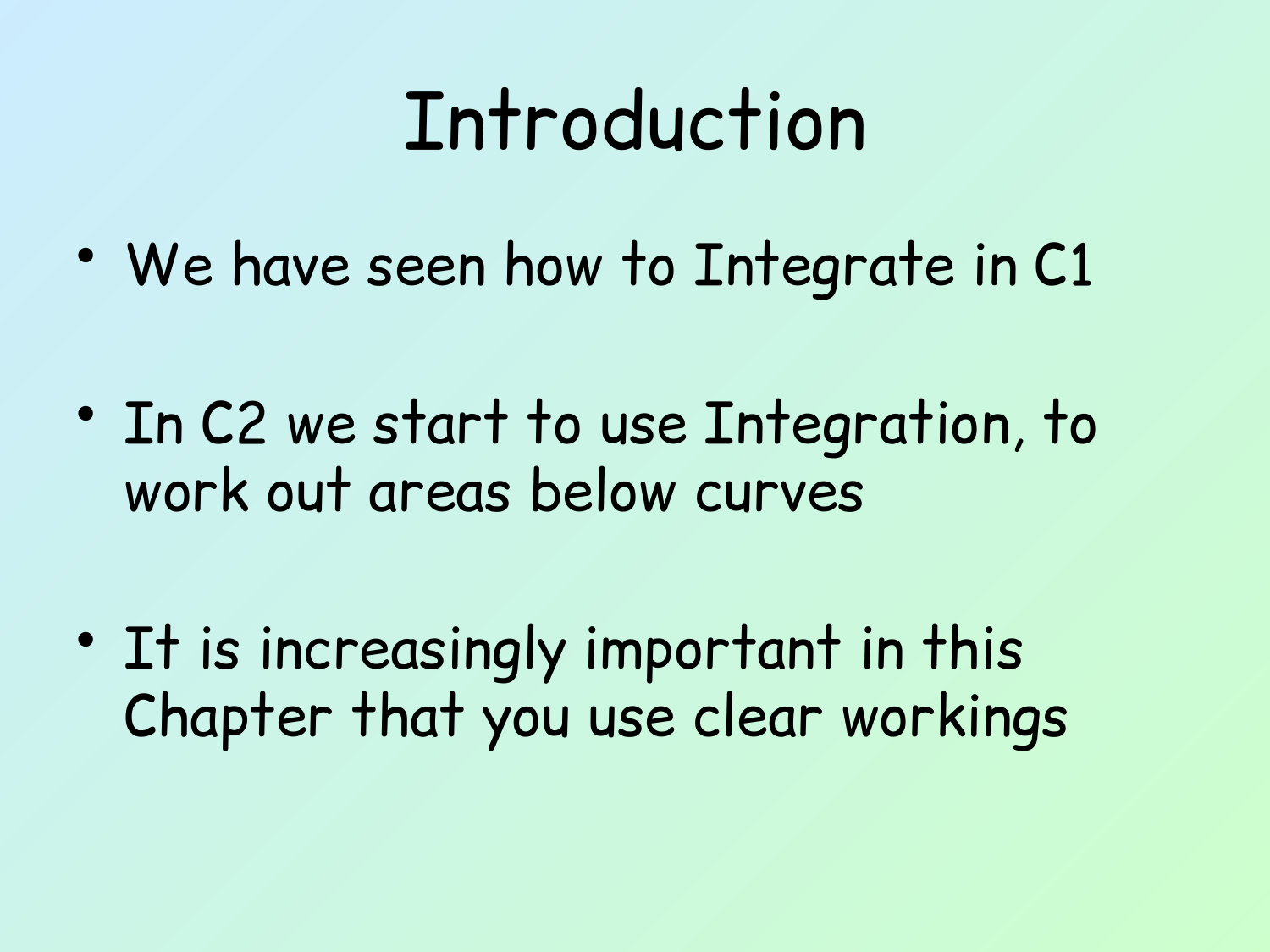

# Introduction
We have seen how to Integrate in C1

In C2 we start to use Integration, to work out areas below curves

It is increasingly important in this Chapter that you use clear workings